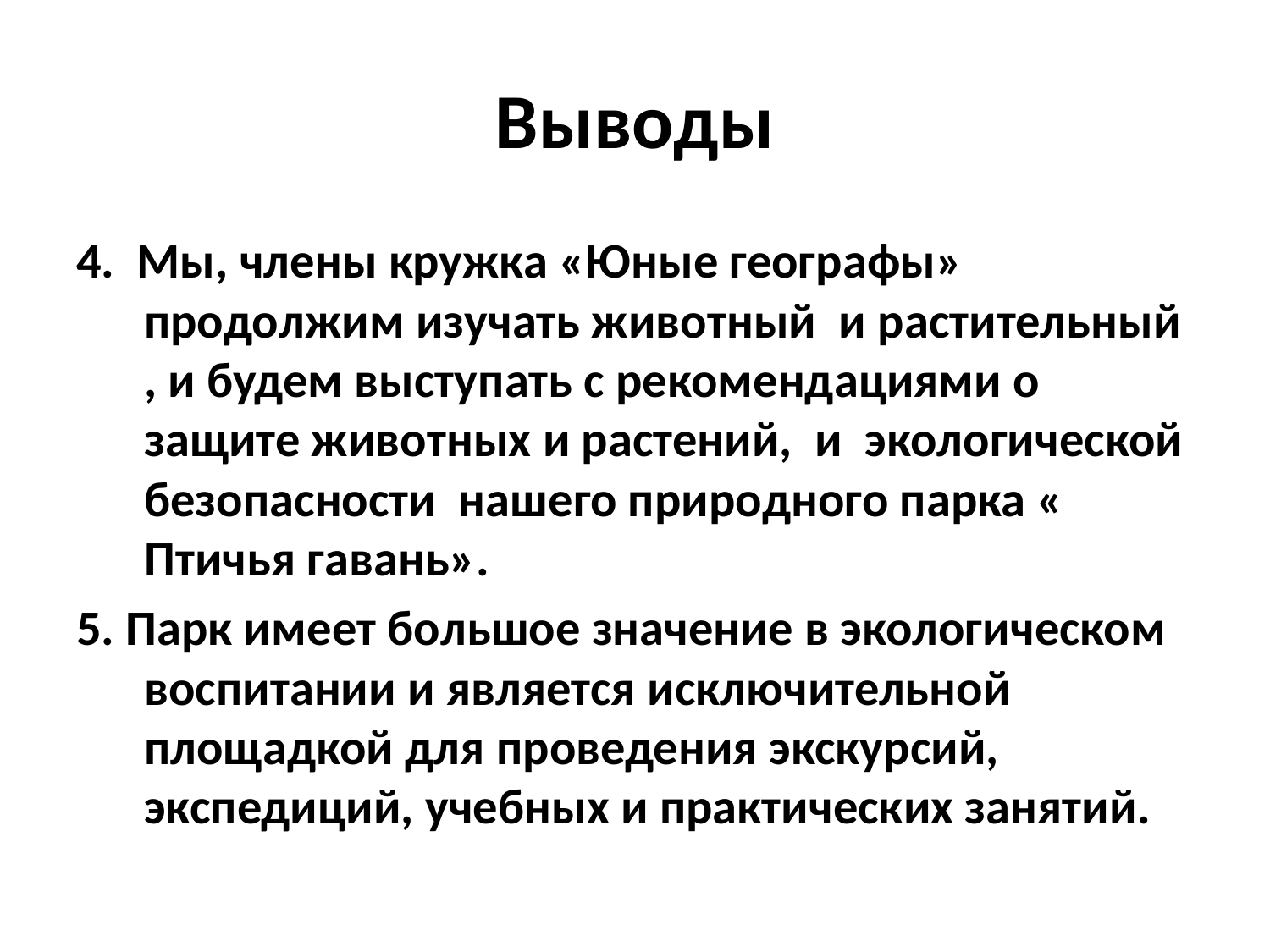

# Выводы
4.  Мы, члены кружка «Юные географы»  продолжим изучать животный  и растительный , и будем выступать с рекомендациями о защите животных и растений,  и  экологической безопасности  нашего природного парка « Птичья гавань».
5. Парк имеет большое значение в экологическом воспитании и является исключительной площадкой для проведения экскурсий, экспедиций, учебных и практических занятий.